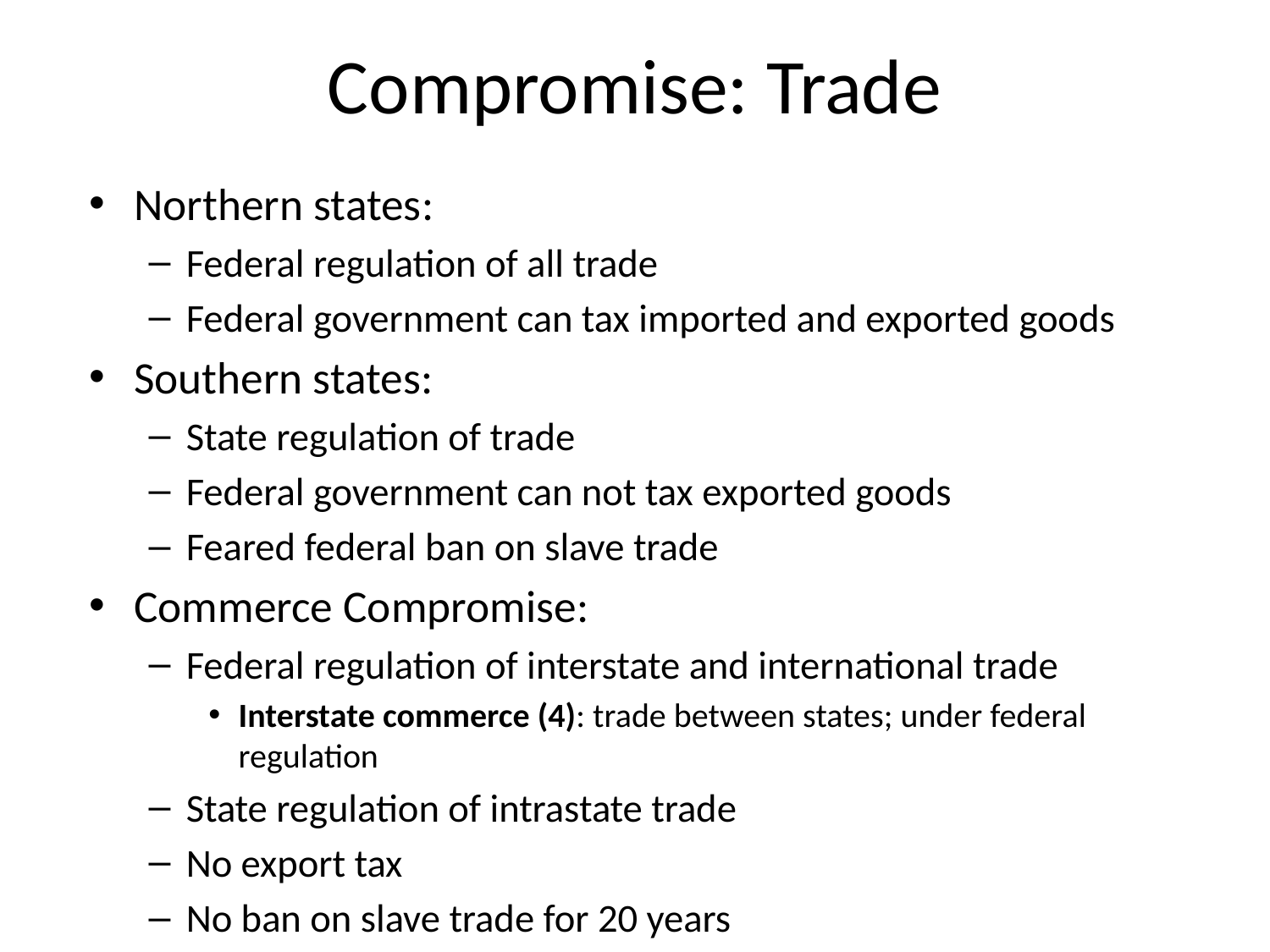

# Compromise: Trade
Northern states:
Federal regulation of all trade
Federal government can tax imported and exported goods
Southern states:
State regulation of trade
Federal government can not tax exported goods
Feared federal ban on slave trade
Commerce Compromise:
Federal regulation of interstate and international trade
Interstate commerce (4): trade between states; under federal regulation
State regulation of intrastate trade
No export tax
No ban on slave trade for 20 years